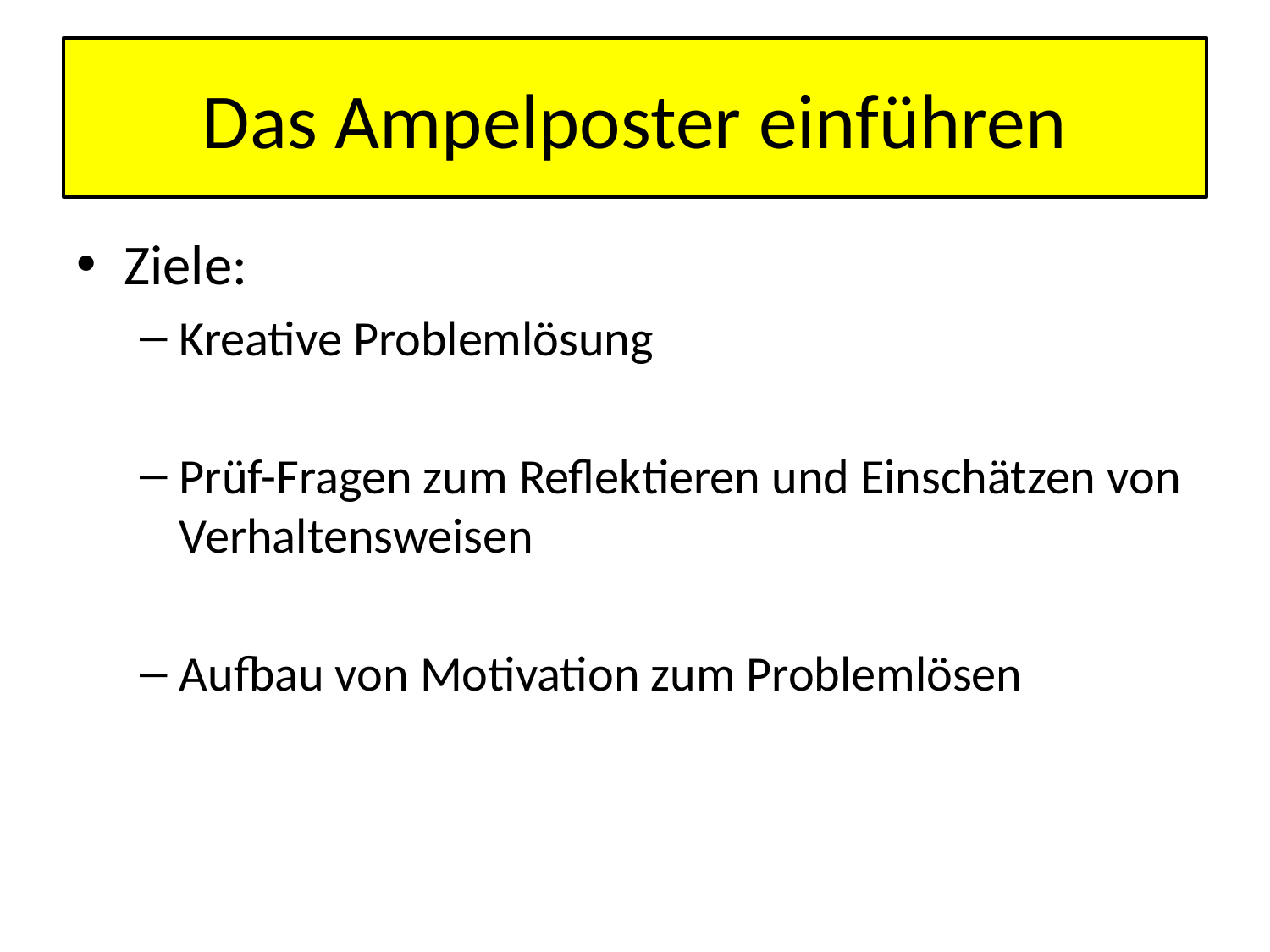

# Das Ampelposter einführen
Ziele:
Kreative Problemlösung

Prüf-Fragen zum Reflektieren und Einschätzen von Verhaltensweisen

Aufbau von Motivation zum Problemlösen